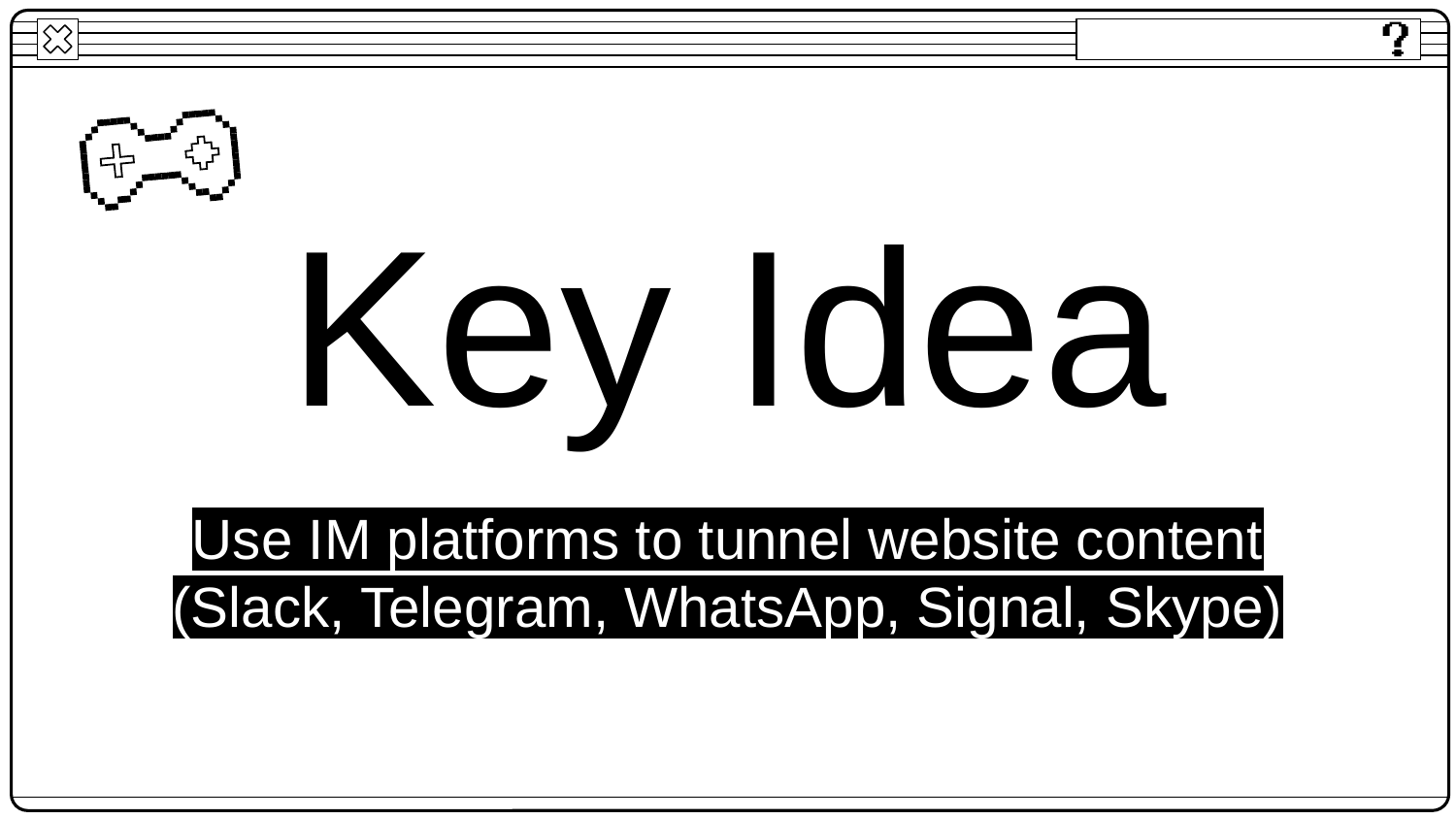

# Key Idea
Use IM platforms to tunnel website content
(Slack, Telegram, WhatsApp, Signal, Skype)